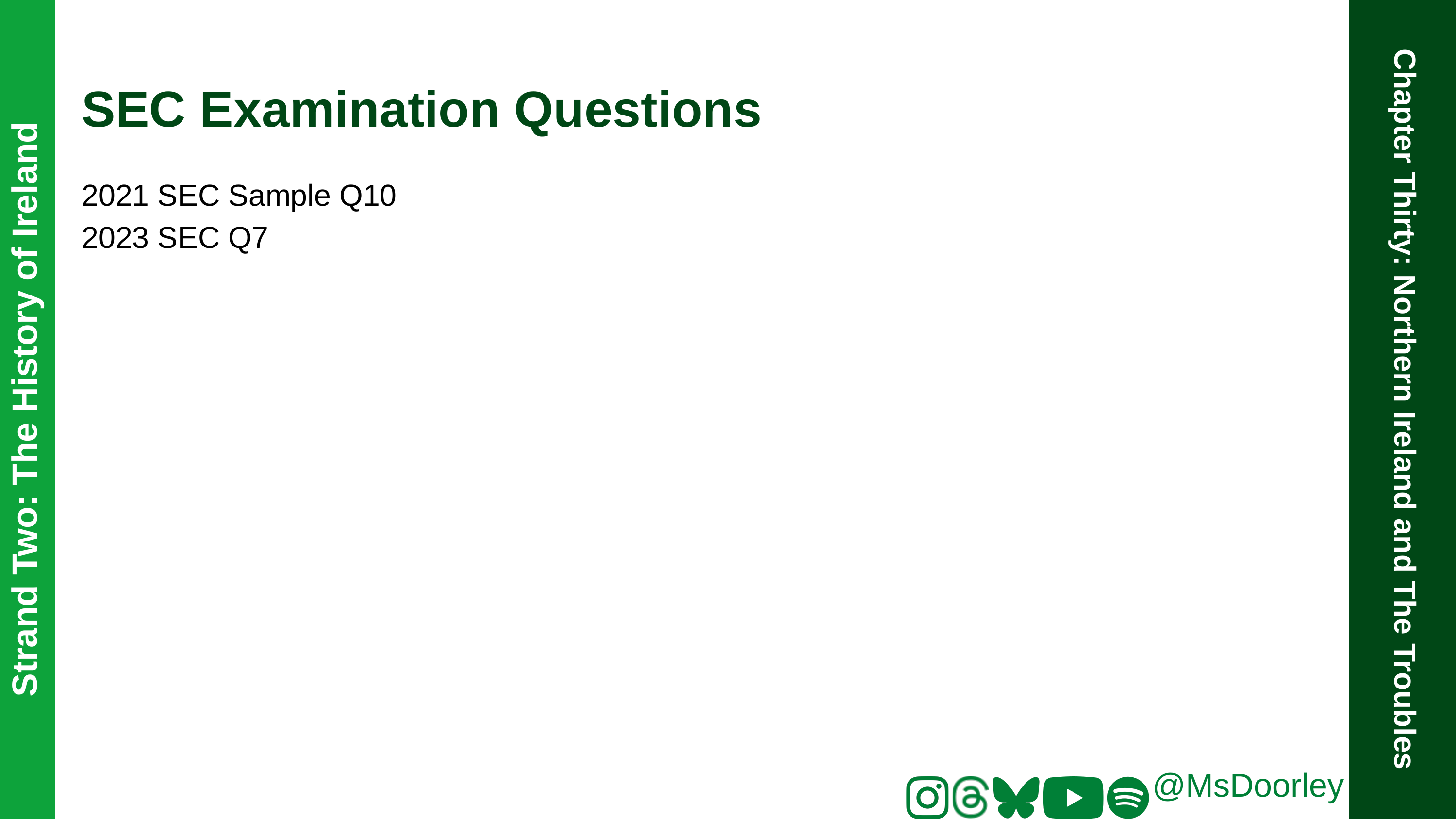

SEC Examination Questions
2021 SEC Sample Q10
2023 SEC Q7
Strand Two: The History of Ireland

Chapter Thirty: Northern Ireland and The Troubles

@MsDoorley